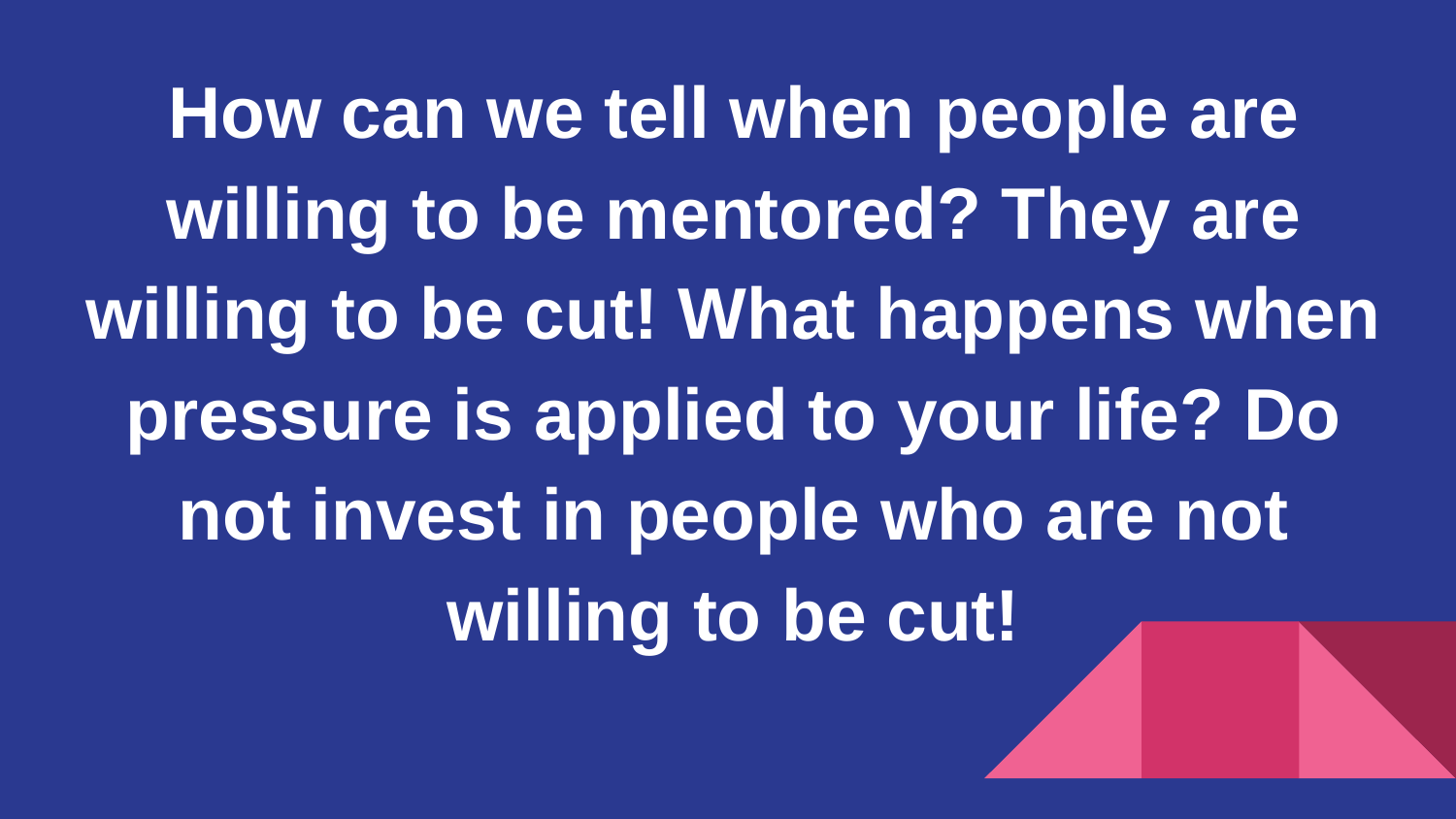

How can we tell when people are willing to be mentored? They are willing to be cut! What happens when pressure is applied to your life? Do not invest in people who are not willing to be cut!

#